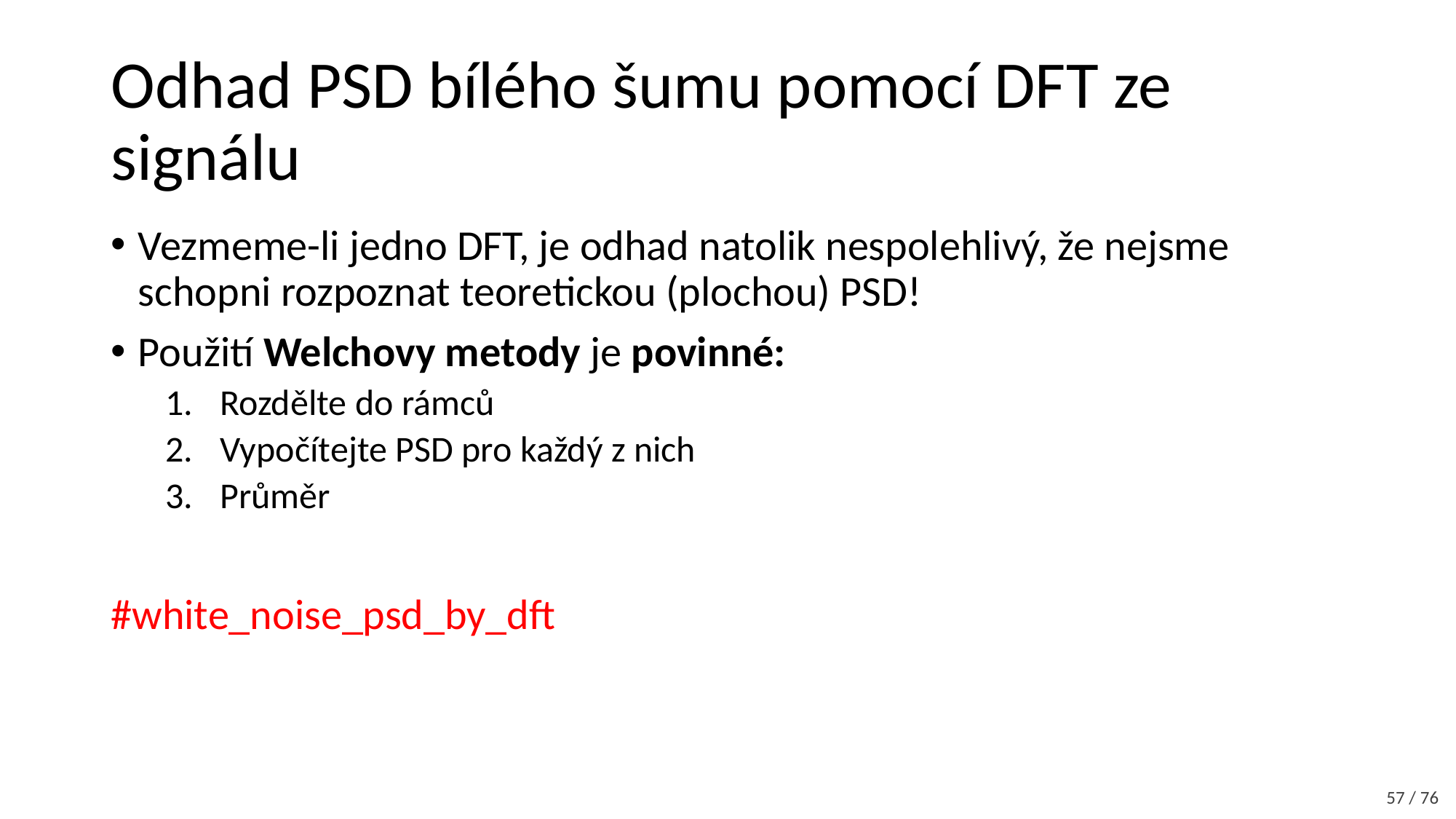

# Odhad PSD bílého šumu pomocí DFT ze signálu
Vezmeme-li jedno DFT, je odhad natolik nespolehlivý, že nejsme schopni rozpoznat teoretickou (plochou) PSD!
Použití Welchovy metody je povinné:
Rozdělte do rámců
Vypočítejte PSD pro každý z nich
Průměr

#white_noise_psd_by_dft

57 / 76